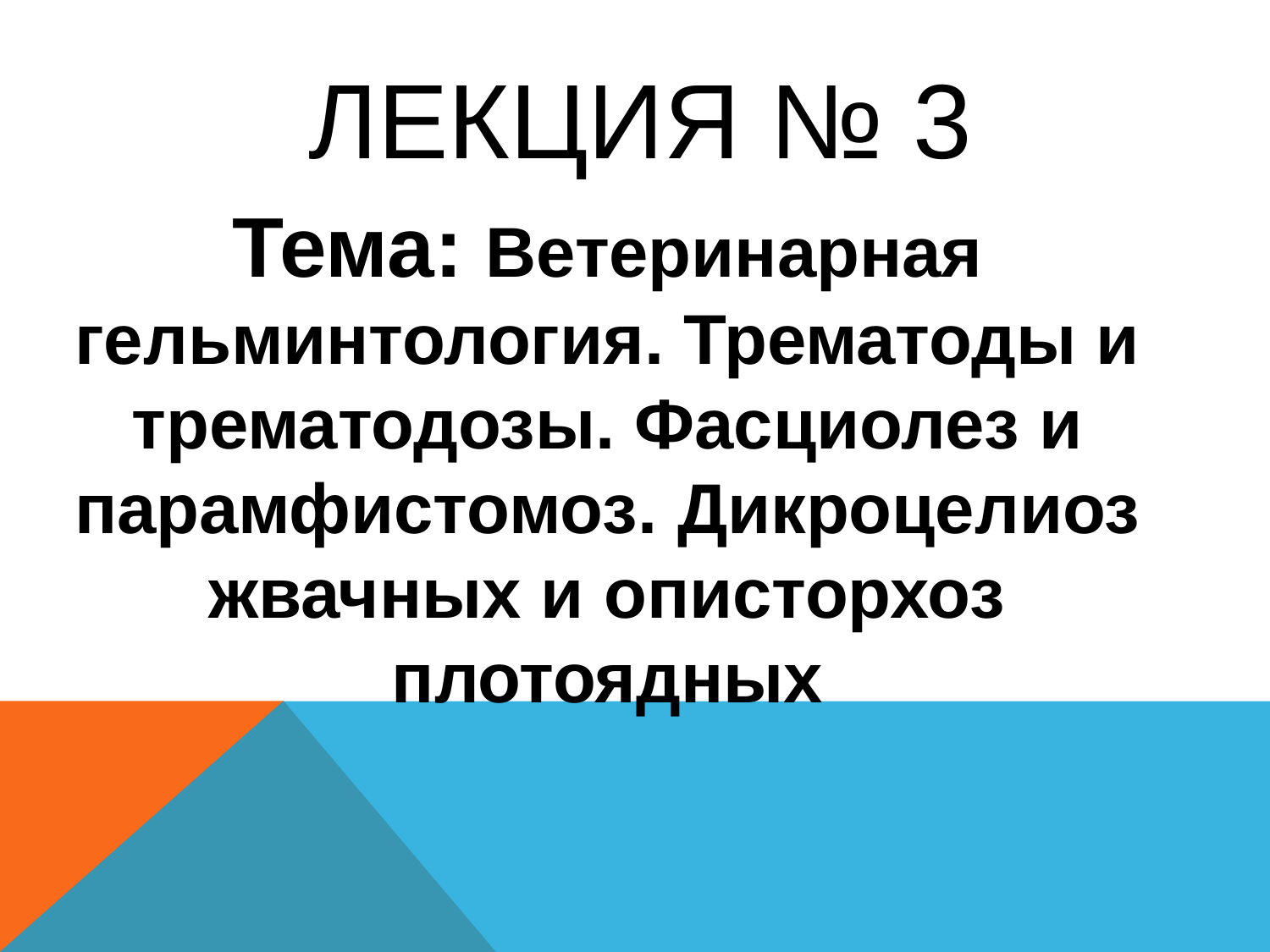

# Лекция № 3
Тема: Ветеринарная гельминтология. Трематоды и трематодозы. Фасциолез и парамфистомоз. Дикроцелиоз жвачных и описторхоз плотоядных